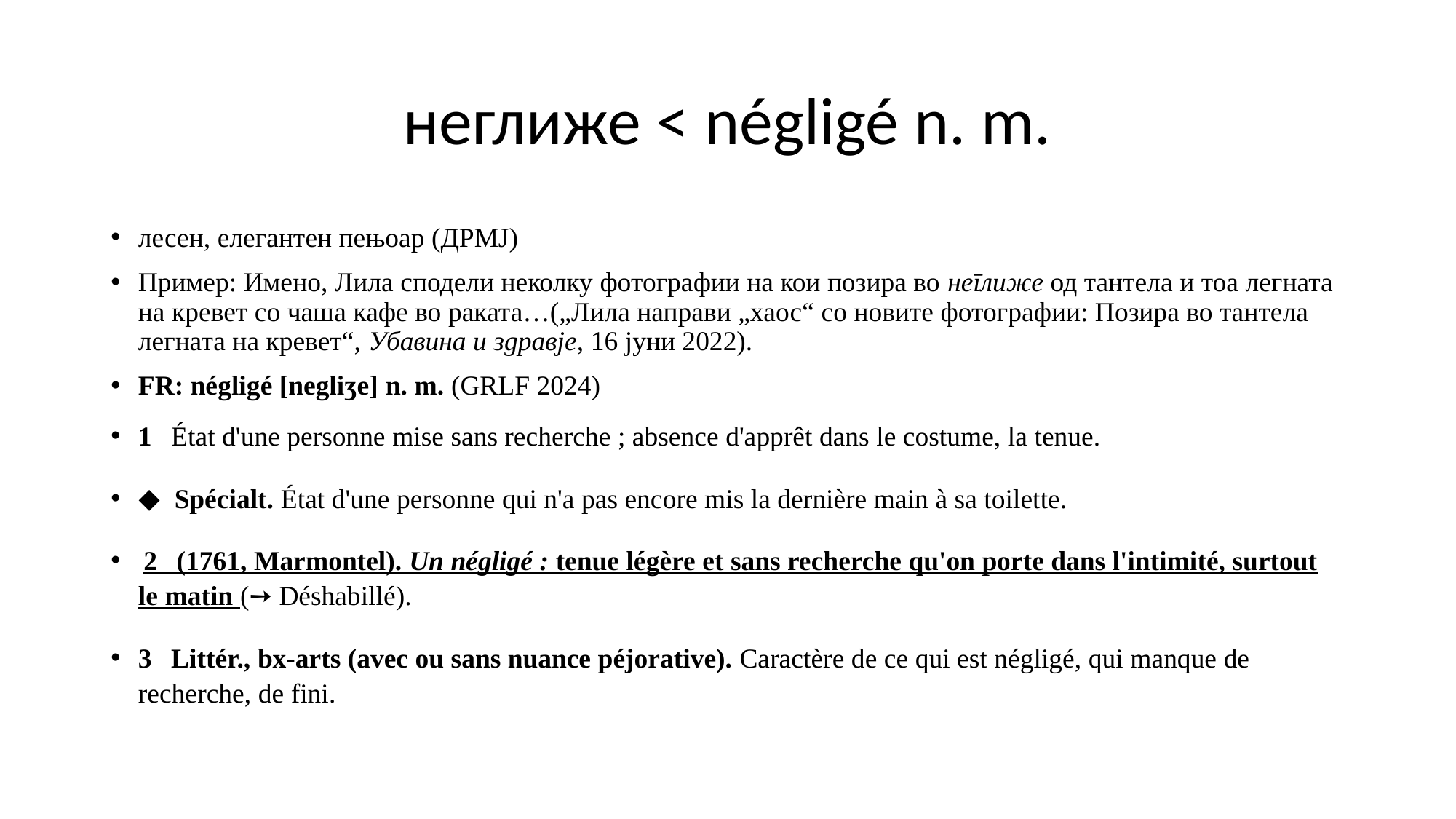

# неглиже < négligé n. m.
лесен, елегантен пењоар (ДРМЈ)
Пример: Имено, Лила сподели неколку фотографии на кои позира во неглиже од тантела и тоа легната на кревет со чаша кафе во раката…(„Лила направи „хаос“ со новите фотографии: Позира во тантела легната на кревет“, Убавина и здравје, 16 јуни 2022).
FR: négligé [negliʒe] n. m. (GRLF 2024)
1   État d'une personne mise sans recherche ; absence d'apprêt dans le costume, la tenue.
◆  Spécialt. État d'une personne qui n'a pas encore mis la dernière main à sa toilette.
 2   (1761, Marmontel). Un négligé : tenue légère et sans recherche qu'on porte dans l'intimité, surtout le matin (➙ Déshabillé).
3   Littér., bx-arts (avec ou sans nuance péjorative). Caractère de ce qui est négligé, qui manque de recherche, de fini.